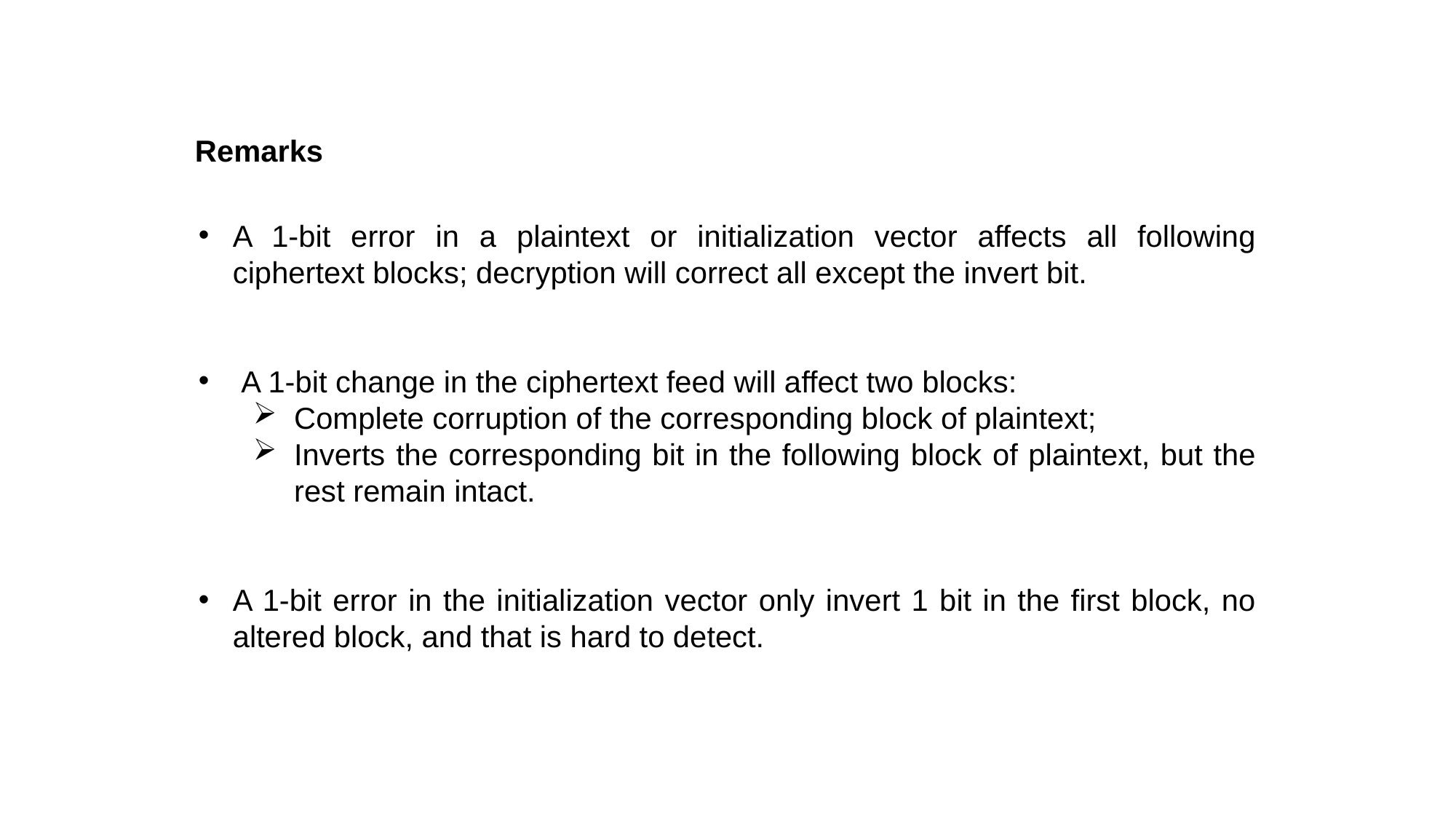

Remarks
A 1-bit error in a plaintext or initialization vector affects all following ciphertext blocks; decryption will correct all except the invert bit.

 A 1-bit change in the ciphertext feed will affect two blocks:
Complete corruption of the corresponding block of plaintext;
Inverts the corresponding bit in the following block of plaintext, but the rest remain intact.

A 1-bit error in the initialization vector only invert 1 bit in the first block, no altered block, and that is hard to detect.